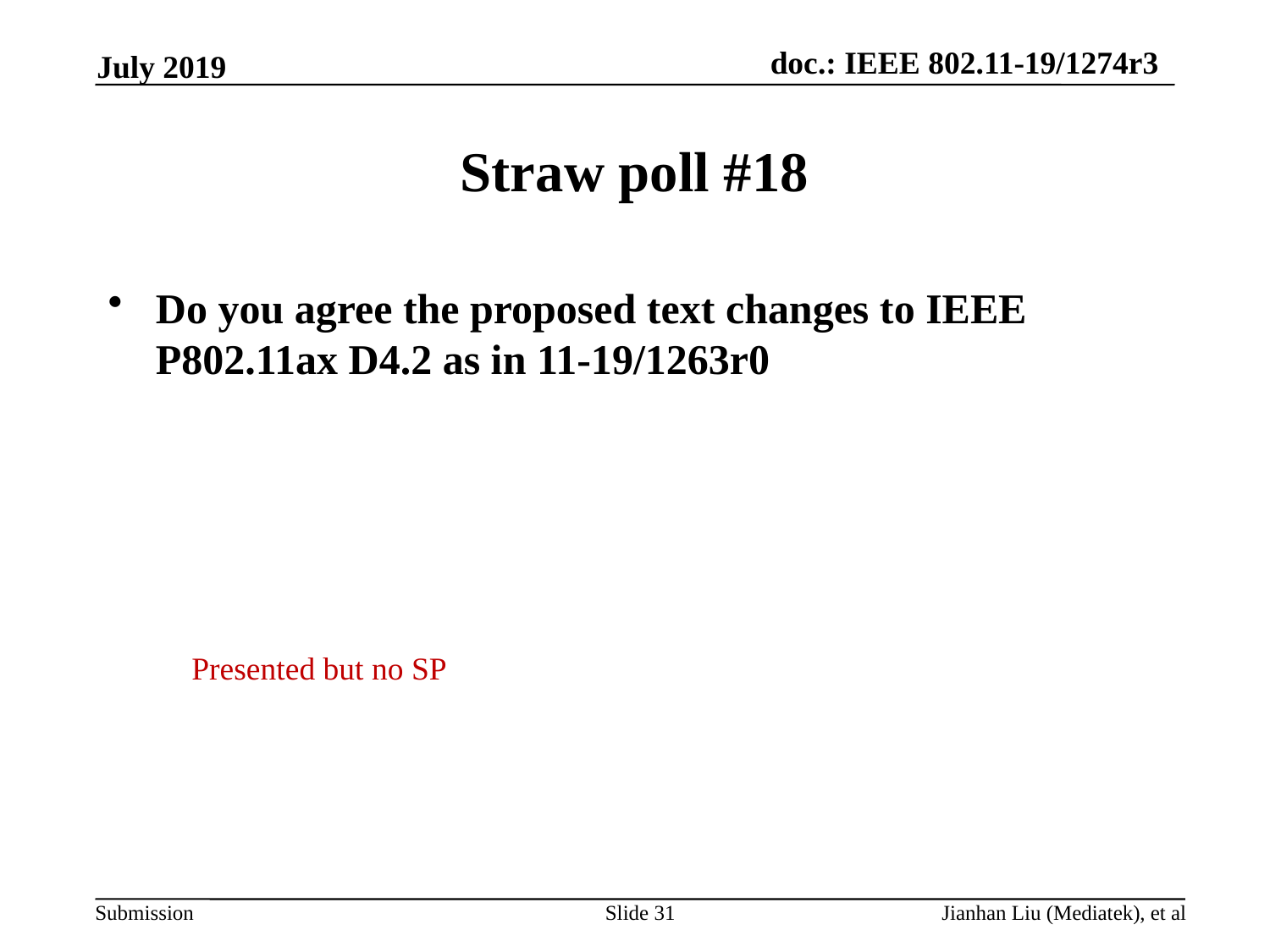

July 2019
# Straw poll #18
Do you agree the proposed text changes to IEEE P802.11ax D4.2 as in 11-19/1263r0

Presented but no SP
Slide 31
Jianhan Liu (Mediatek), et al